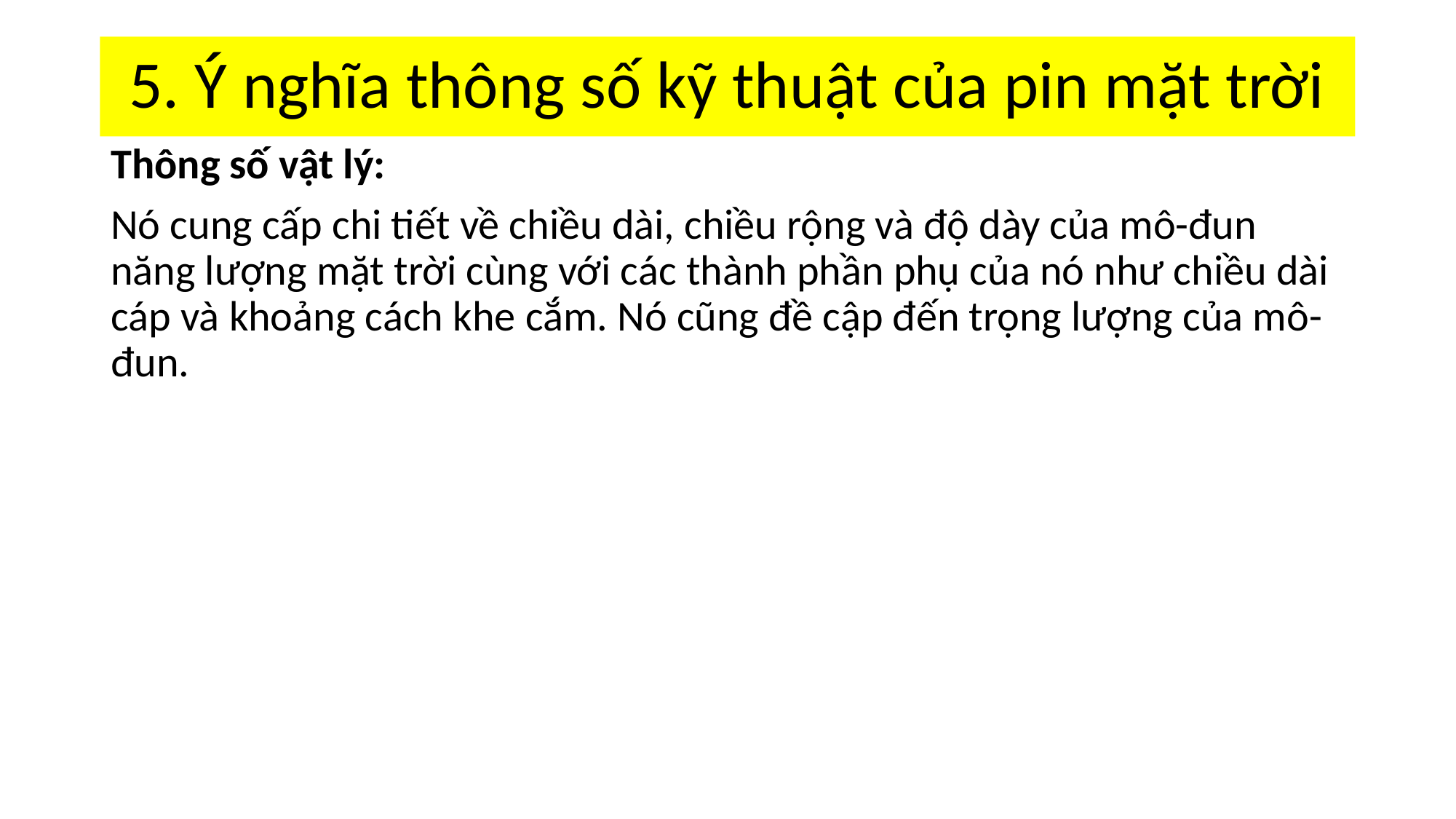

# 5. Ý nghĩa thông số kỹ thuật của pin mặt trời
Thông số vật lý:
Nó cung cấp chi tiết về chiều dài, chiều rộng và độ dày của mô-đun năng lượng mặt trời cùng với các thành phần phụ của nó như chiều dài cáp và khoảng cách khe cắm. Nó cũng đề cập đến trọng lượng của mô-đun.